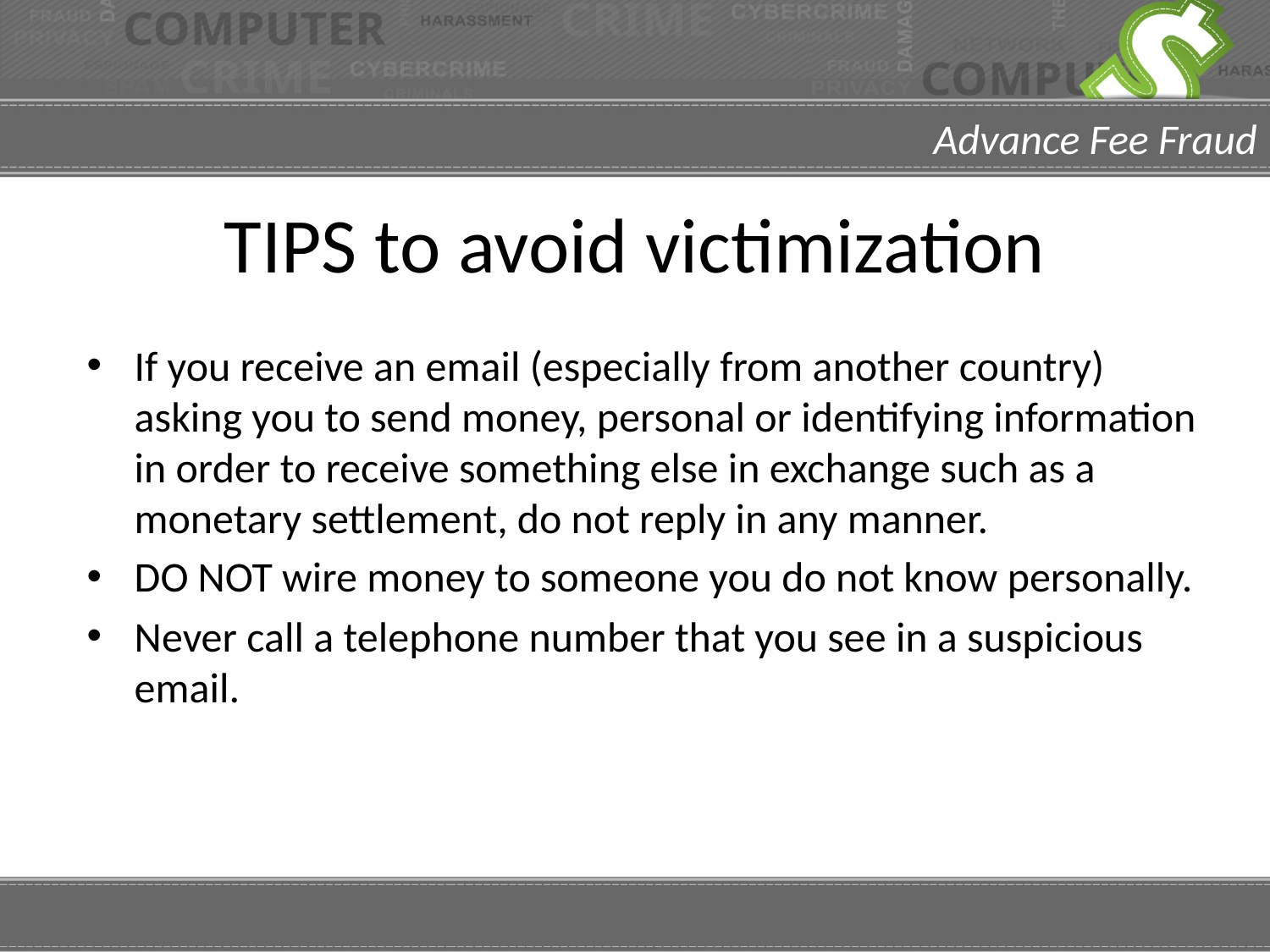

# TIPS to avoid victimization

If you receive an email (especially from another country) asking you to send money, personal or identifying information in order to receive something else in exchange such as a monetary settlement, do not reply in any manner.
DO NOT wire money to someone you do not know personally.
Never call a telephone number that you see in a suspicious email.